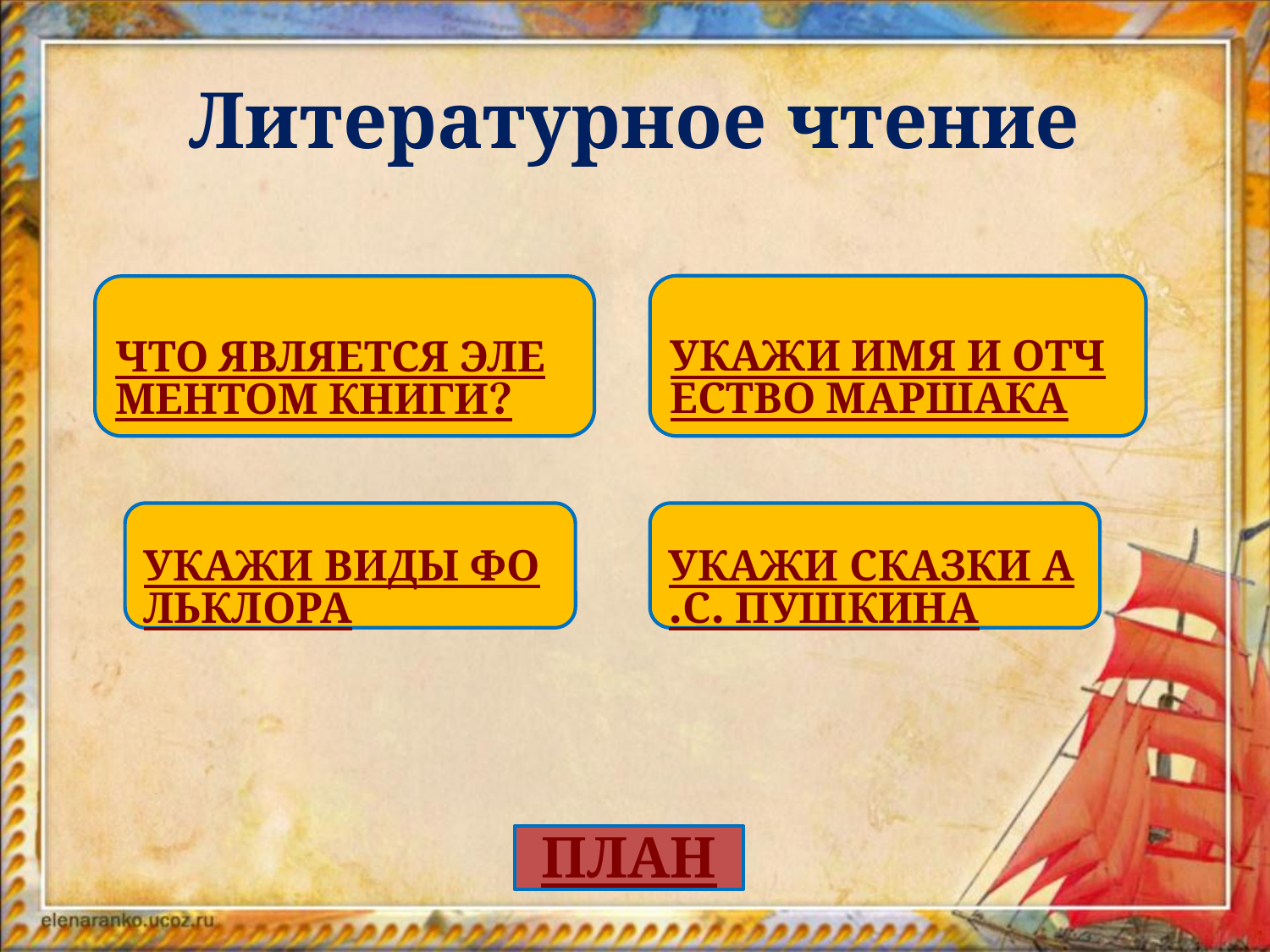

# Литературное чтение
УКАЖИ ИМЯ И ОТЧЕСТВО МАРШАКА
ЧТО ЯВЛЯЕТСЯ ЭЛЕМЕНТОМ КНИГИ?
УКАЖИ ВИДЫ ФОЛЬКЛОРА
УКАЖИ СКАЗКИ А.С. ПУШКИНА
ПЛАН